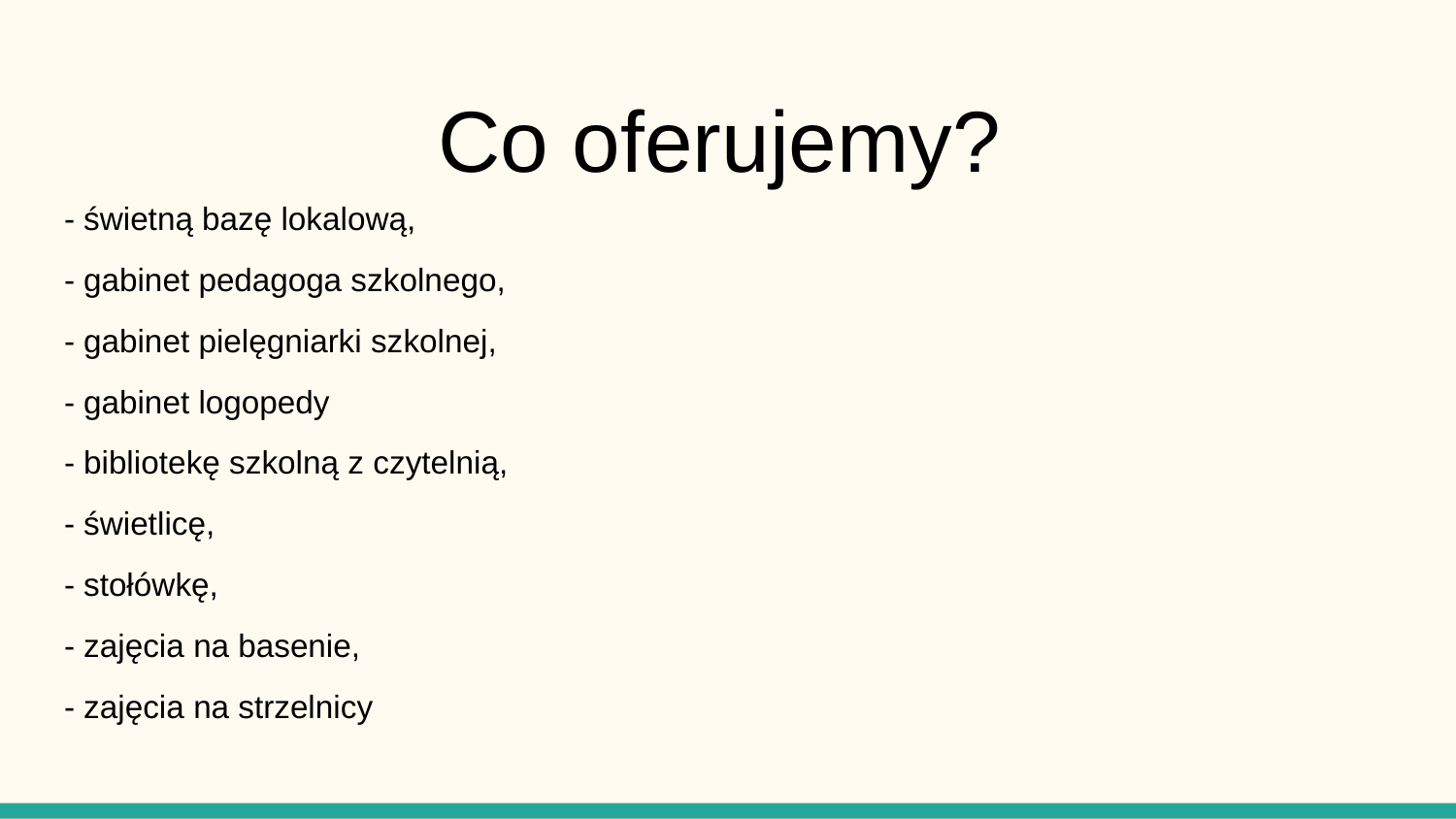

# Co oferujemy?
- świetną bazę lokalową,
- gabinet pedagoga szkolnego,
- gabinet pielęgniarki szkolnej,
- gabinet logopedy
- bibliotekę szkolną z czytelnią,
- świetlicę,
- stołówkę,
- zajęcia na basenie,
- zajęcia na strzelnicy